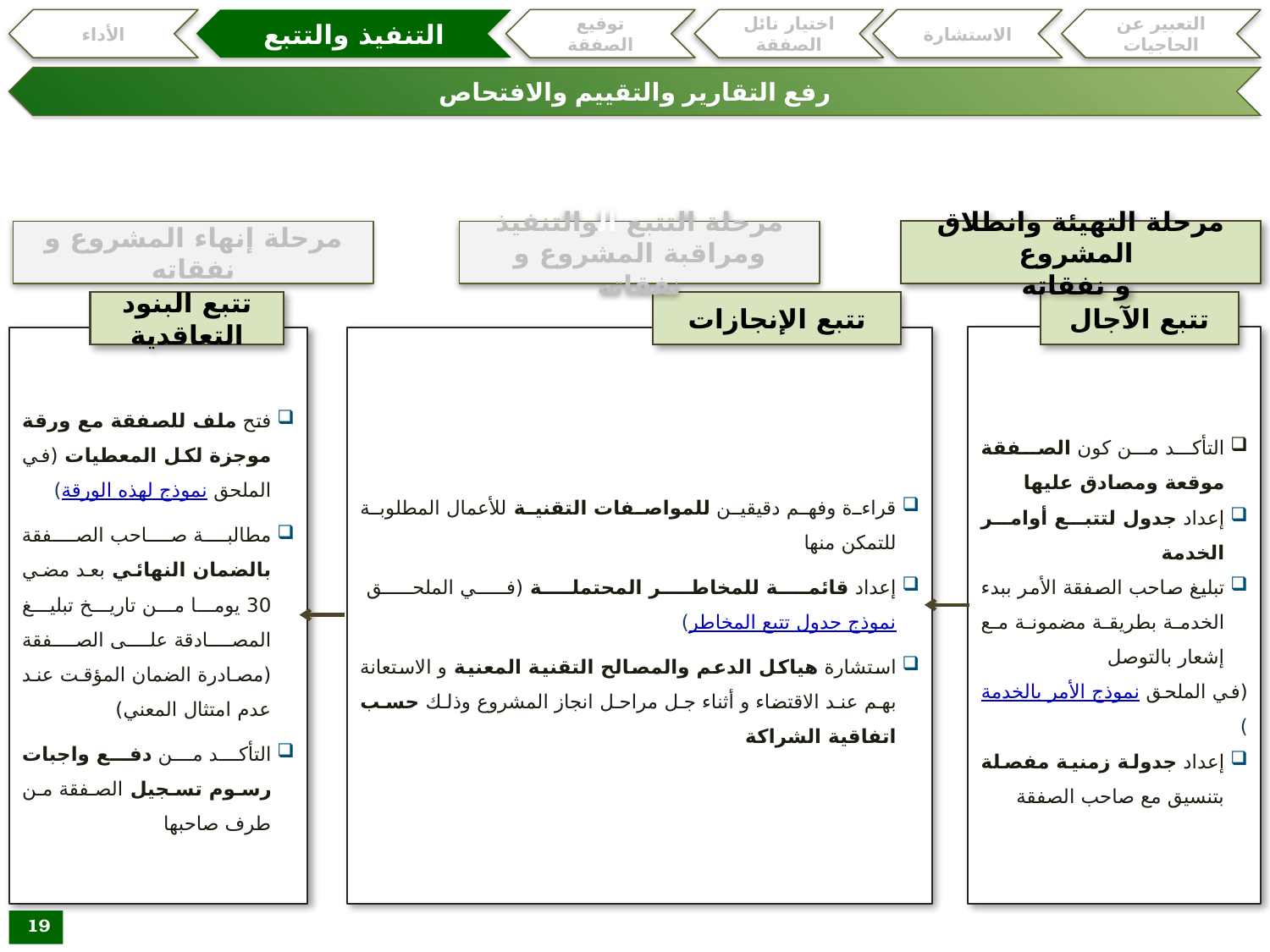

التنفيذ والتتبع
الأداء
توقيع الصفقة
اختيار نائل الصفقة
الاستشارة
التعبير عن الحاجيات
رفع التقارير والتقييم والافتحاص
مرحلة إنهاء المشروع و نفقاته
مرحلة التتبع الوالتنفيذ ومراقبة المشروع و نفقاته
مرحلة التهيئة وانطلاق المشروع
و نفقاته
تتبع البنود التعاقدية
تتبع الإنجازات
تتبع الآجال
التأكد من كون الصفقة موقعة ومصادق عليها
إعداد جدول لتتبع أوامر الخدمة
تبليغ صاحب الصفقة الأمر ببدء الخدمة بطريقة مضمونة مع إشعار بالتوصل
(في الملحق نموذج الأمر بالخدمة)
إعداد جدولة زمنية مفصلة بتنسيق مع صاحب الصفقة
فتح ملف للصفقة مع ورقة موجزة لكل المعطيات (في الملحق نموذج لهذه الورقة)
مطالبة صاحب الصفقة بالضمان النهائي بعد مضي 30 يوما من تاريخ تبليغ المصادقة على الصفقة (مصادرة الضمان المؤقت عند عدم امتثال المعني)
التأكد من دفع واجبات رسوم تسجيل الصفقة من طرف صاحبها
قراءة وفهم دقيقين للمواصفات التقنية للأعمال المطلوبة للتمكن منها
إعداد قائمة للمخاطر المحتملة (في الملحق نموذج جدول تتبع المخاطر)
استشارة هياكل الدعم والمصالح التقنية المعنية و الاستعانة بهم عند الاقتضاء و أثناء جل مراحل انجاز المشروع وذلك حسب اتفاقية الشراكة
19